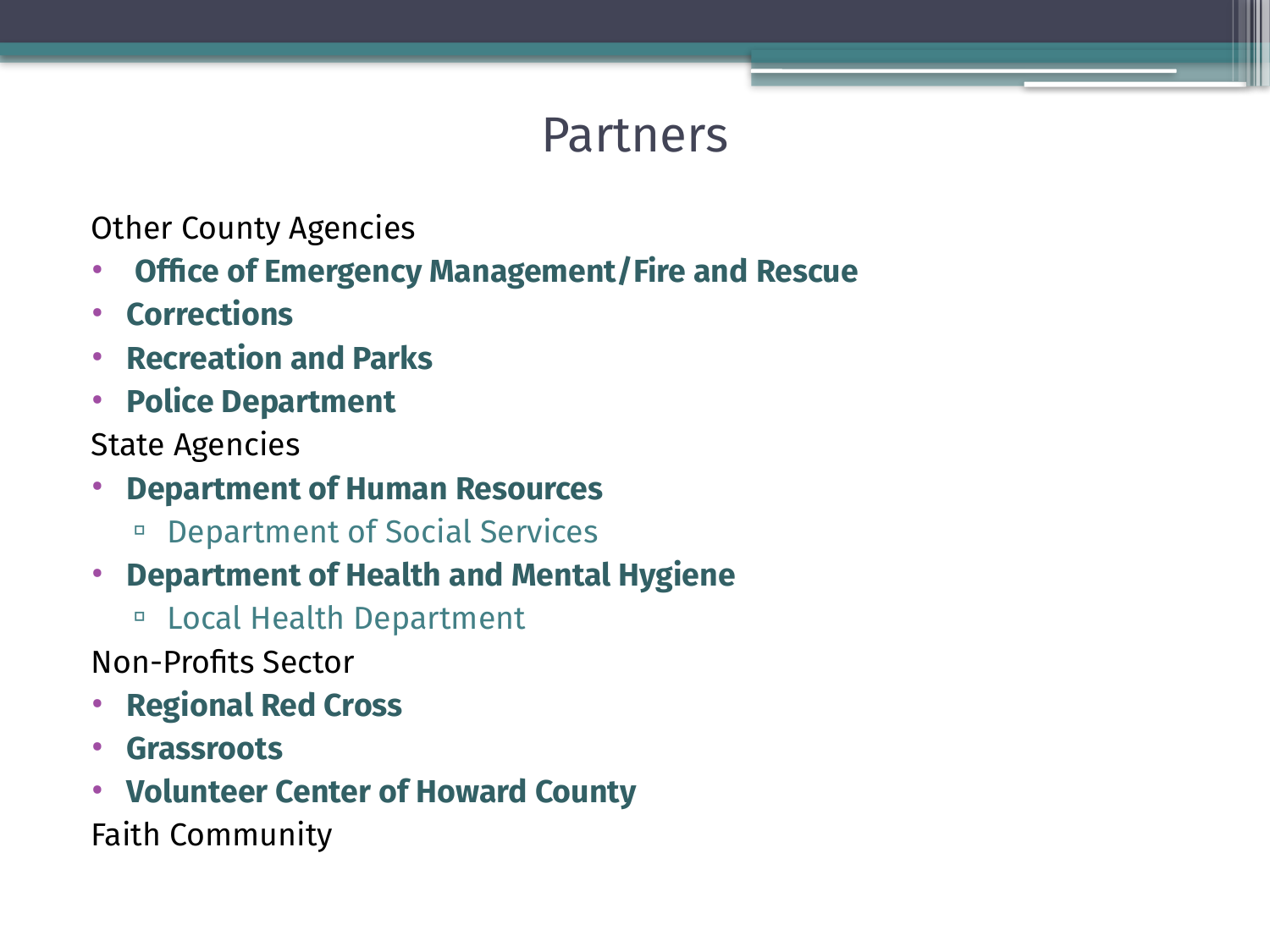

# Partners
Other County Agencies
 Office of Emergency Management/Fire and Rescue
Corrections
Recreation and Parks
Police Department
State Agencies
Department of Human Resources
Department of Social Services
Department of Health and Mental Hygiene
Local Health Department
Non-Profits Sector
Regional Red Cross
Grassroots
Volunteer Center of Howard County
Faith Community